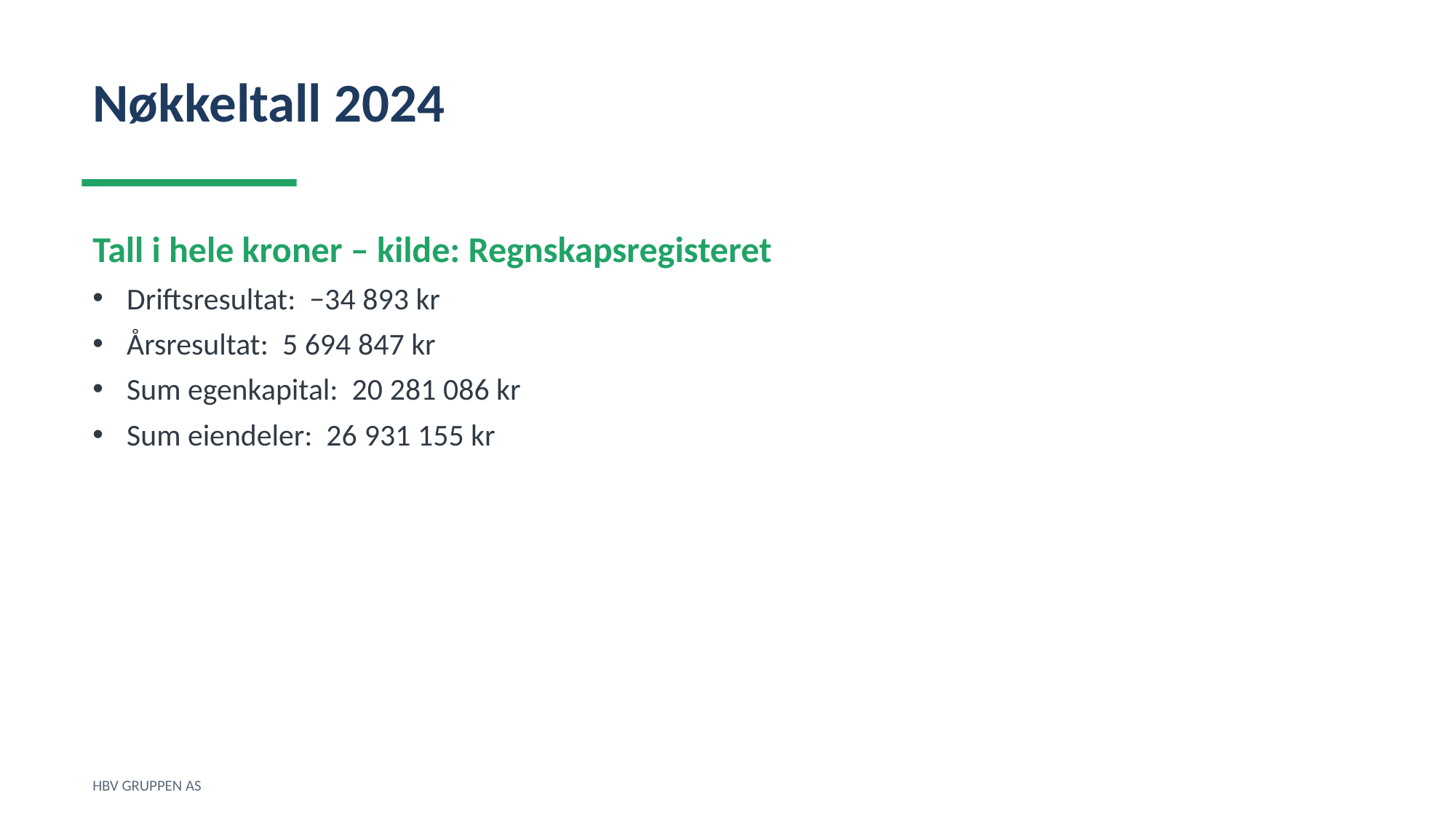

Nøkkeltall 2024

Tall i hele kroner – kilde: Regnskapsregisteret
Driftsresultat:  −34 893 kr
Årsresultat:  5 694 847 kr
Sum egenkapital:  20 281 086 kr
Sum eiendeler:  26 931 155 kr
HBV GRUPPEN AS